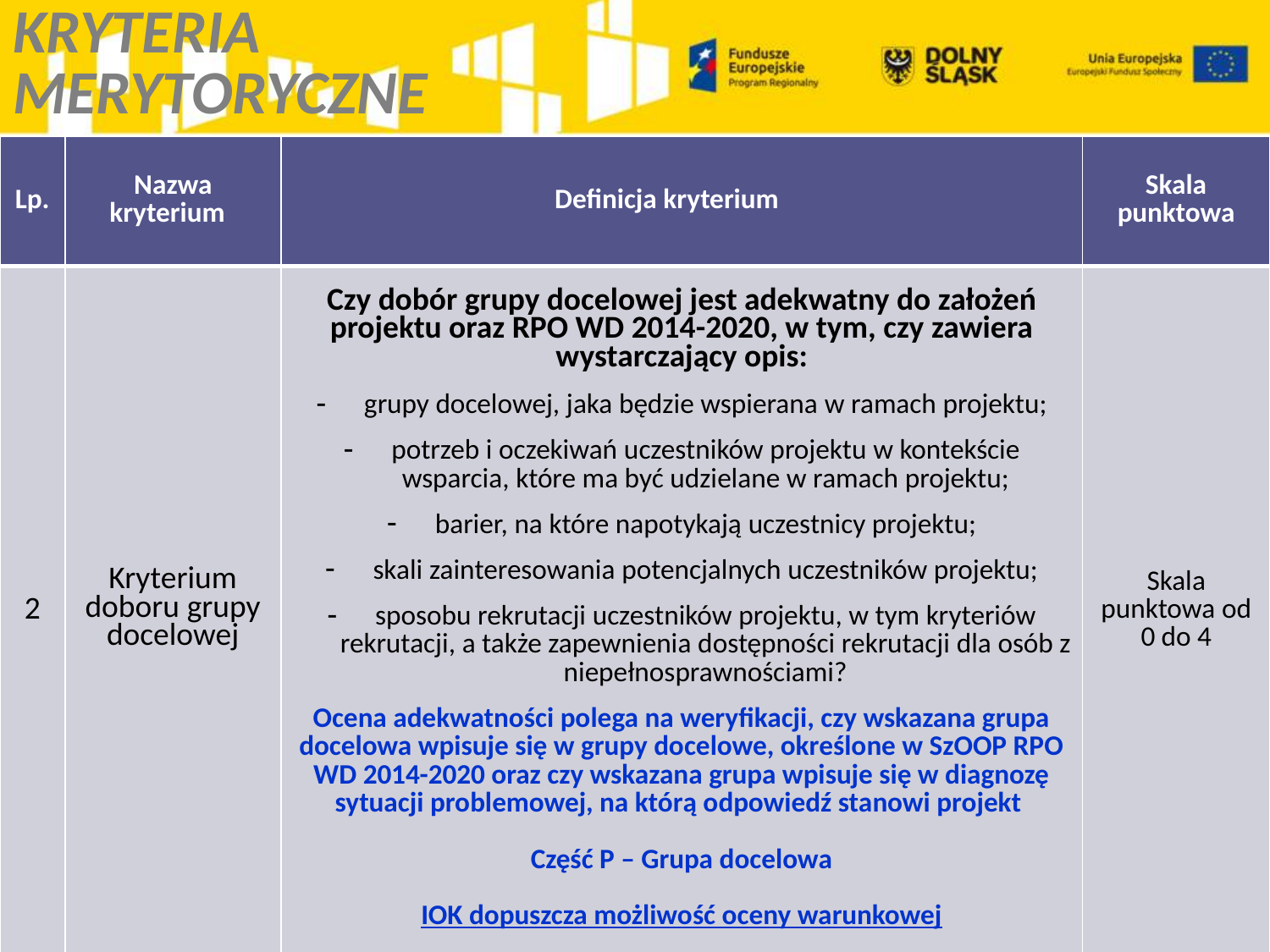

KRYTERIA
MERYTORYCZNE

| Lp. | Nazwa kryterium | Definicja kryterium | Skala punktowa |
| --- | --- | --- | --- |
| 2 | Kryterium doboru grupy docelowej | Czy dobór grupy docelowej jest adekwatny do założeń projektu oraz RPO WD 2014-2020, w tym, czy zawiera wystarczający opis: grupy docelowej, jaka będzie wspierana w ramach projektu; potrzeb i oczekiwań uczestników projektu w kontekście wsparcia, które ma być udzielane w ramach projektu; barier, na które napotykają uczestnicy projektu; skali zainteresowania potencjalnych uczestników projektu; sposobu rekrutacji uczestników projektu, w tym kryteriów rekrutacji, a także zapewnienia dostępności rekrutacji dla osób z niepełnosprawnościami? Ocena adekwatności polega na weryfikacji, czy wskazana grupa docelowa wpisuje się w grupy docelowe, określone w SzOOP RPO WD 2014-2020 oraz czy wskazana grupa wpisuje się w diagnozę sytuacji problemowej, na którą odpowiedź stanowi projekt Część P – Grupa docelowa IOK dopuszcza możliwość oceny warunkowej | Skala punktowa od 0 do 4 |
#